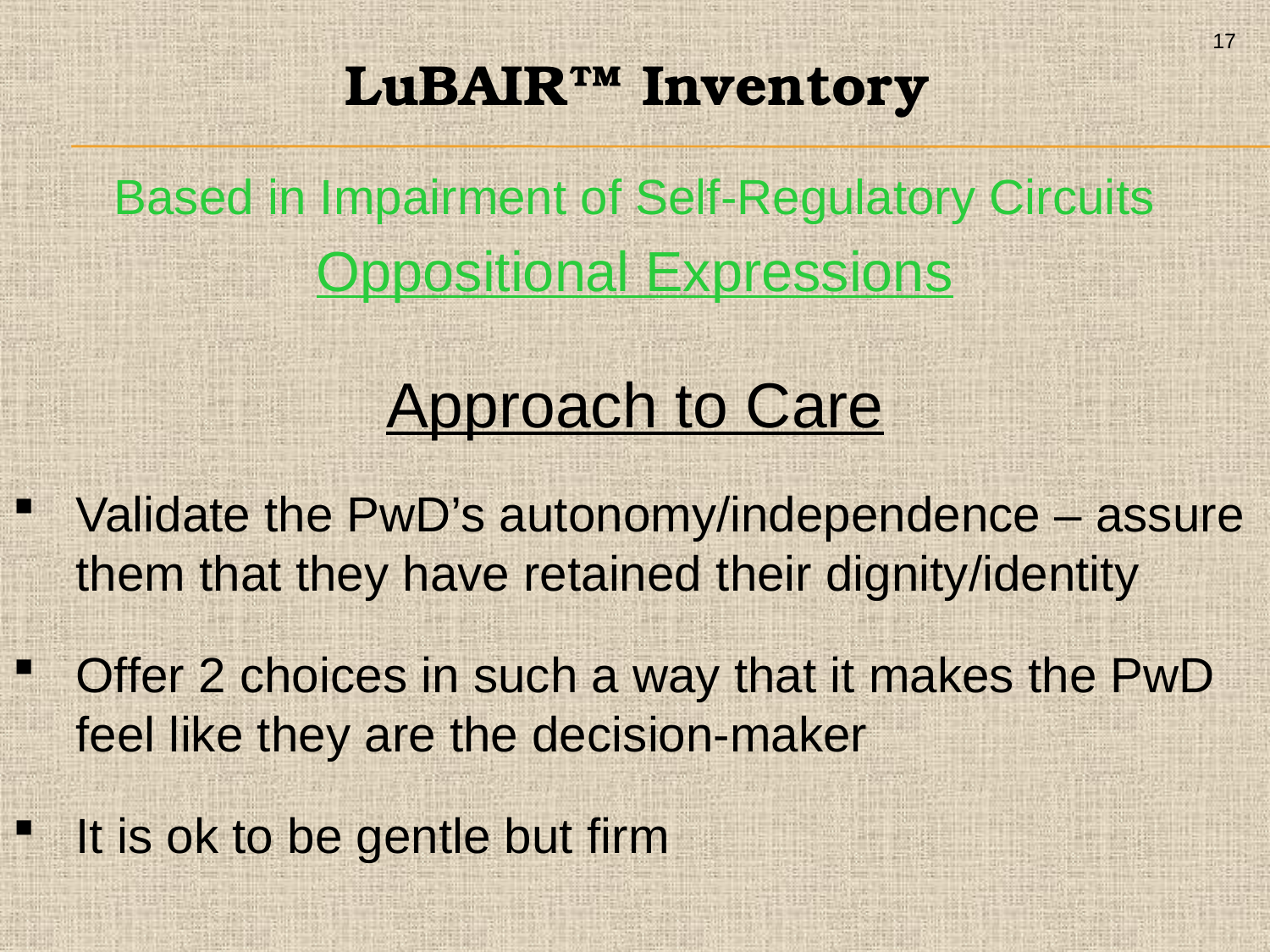

17
LuBAIR™ Inventory
Based in Impairment of Self-Regulatory Circuits
Oppositional Expressions
Approach to Care
Validate the PwD’s autonomy/independence – assure them that they have retained their dignity/identity
Offer 2 choices in such a way that it makes the PwD feel like they are the decision-maker
It is ok to be gentle but firm